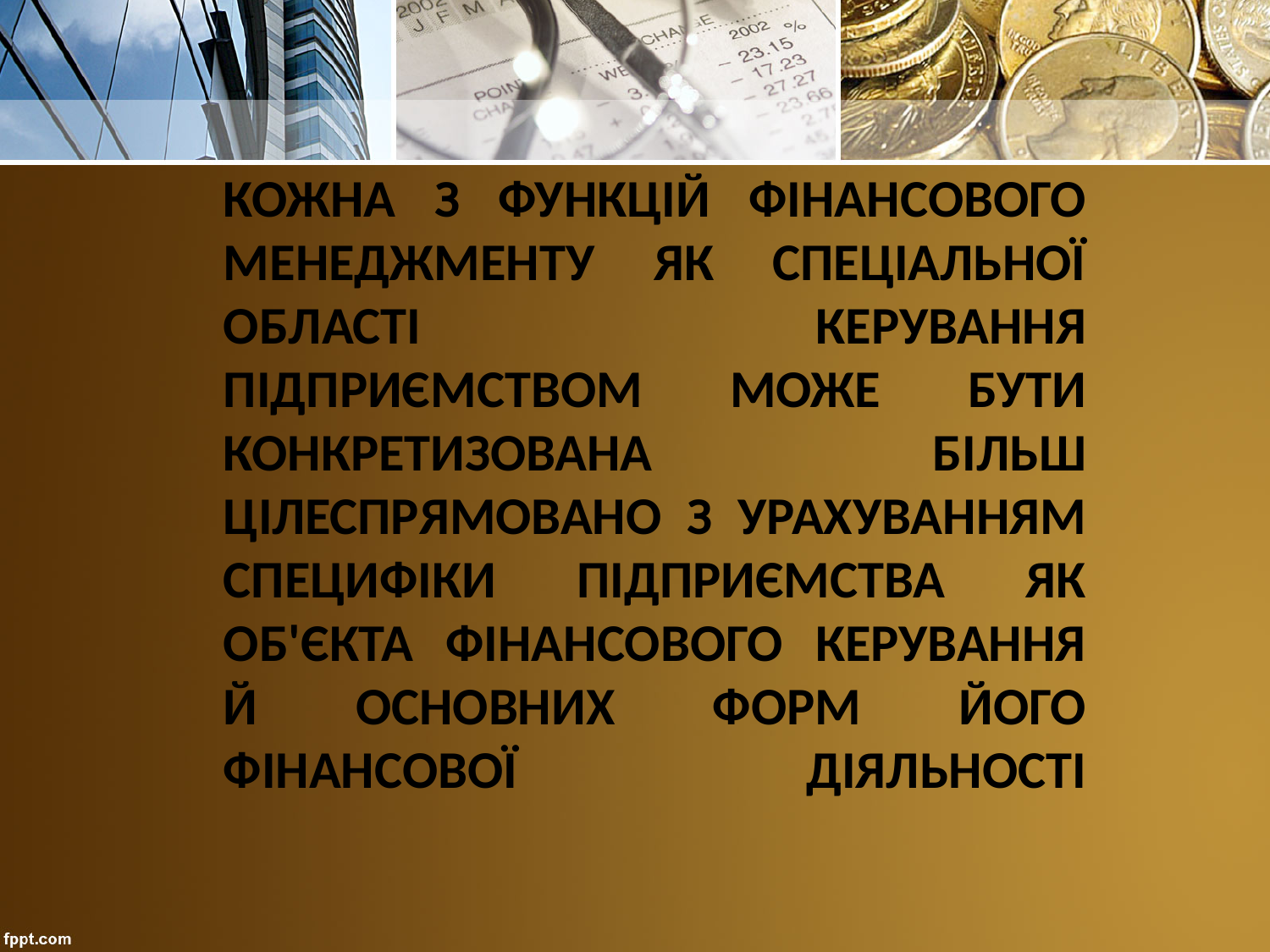

# Кожна з функцій фінансового менеджменту як спеціальної області керування підприємством може бути конкретизована більш цілеспрямовано з урахуванням специфіки підприємства як об'єкта фінансового керування й основних форм його фінансової діяльності